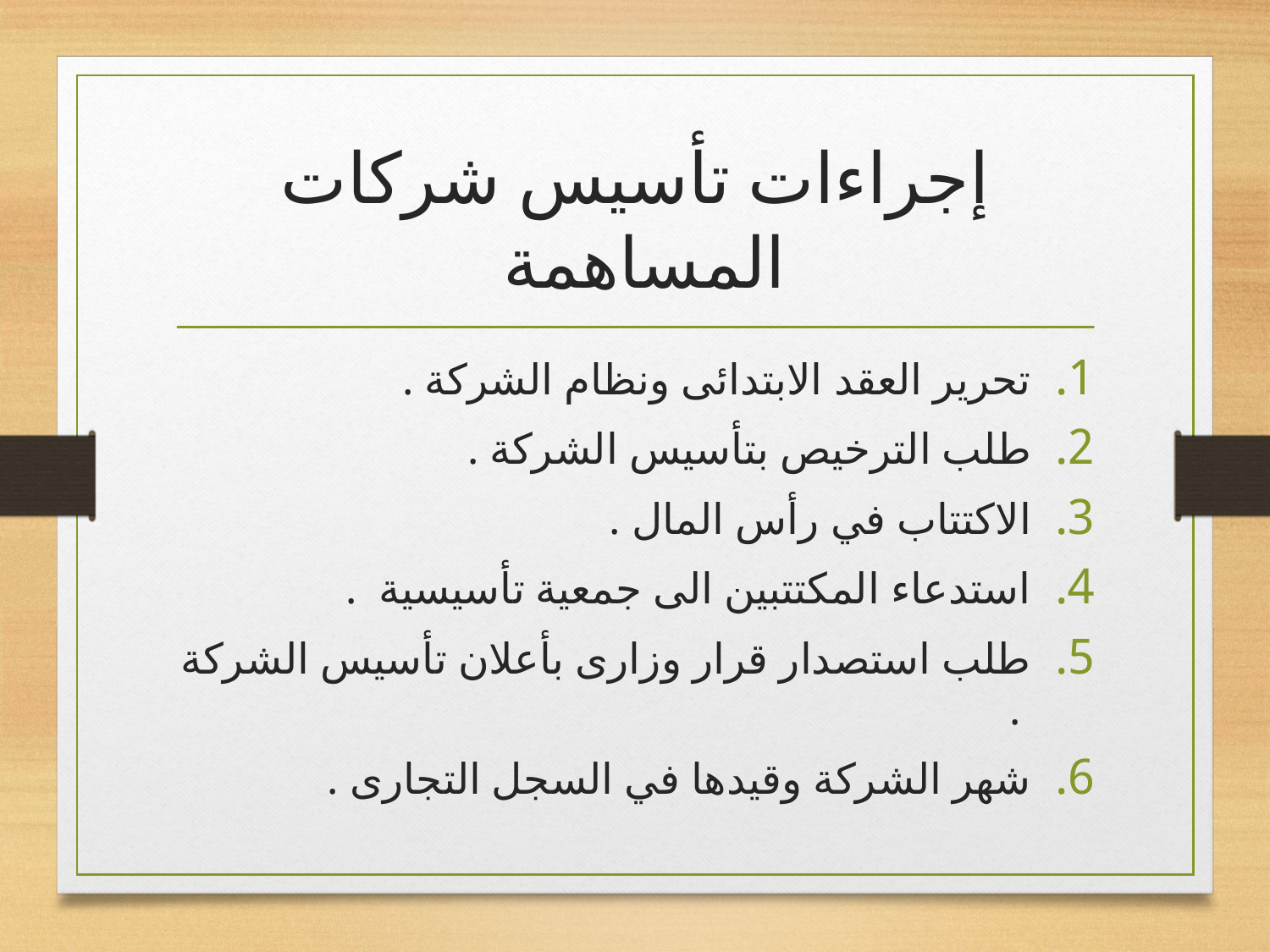

# إجراءات تأسيس شركات المساهمة
تحرير العقد الابتدائى ونظام الشركة .
طلب الترخيص بتأسيس الشركة .
الاكتتاب في رأس المال .
استدعاء المكتتبين الى جمعية تأسيسية  .
طلب استصدار قرار وزارى بأعلان تأسيس الشركة  .
شهر الشركة وقيدها في السجل التجارى .